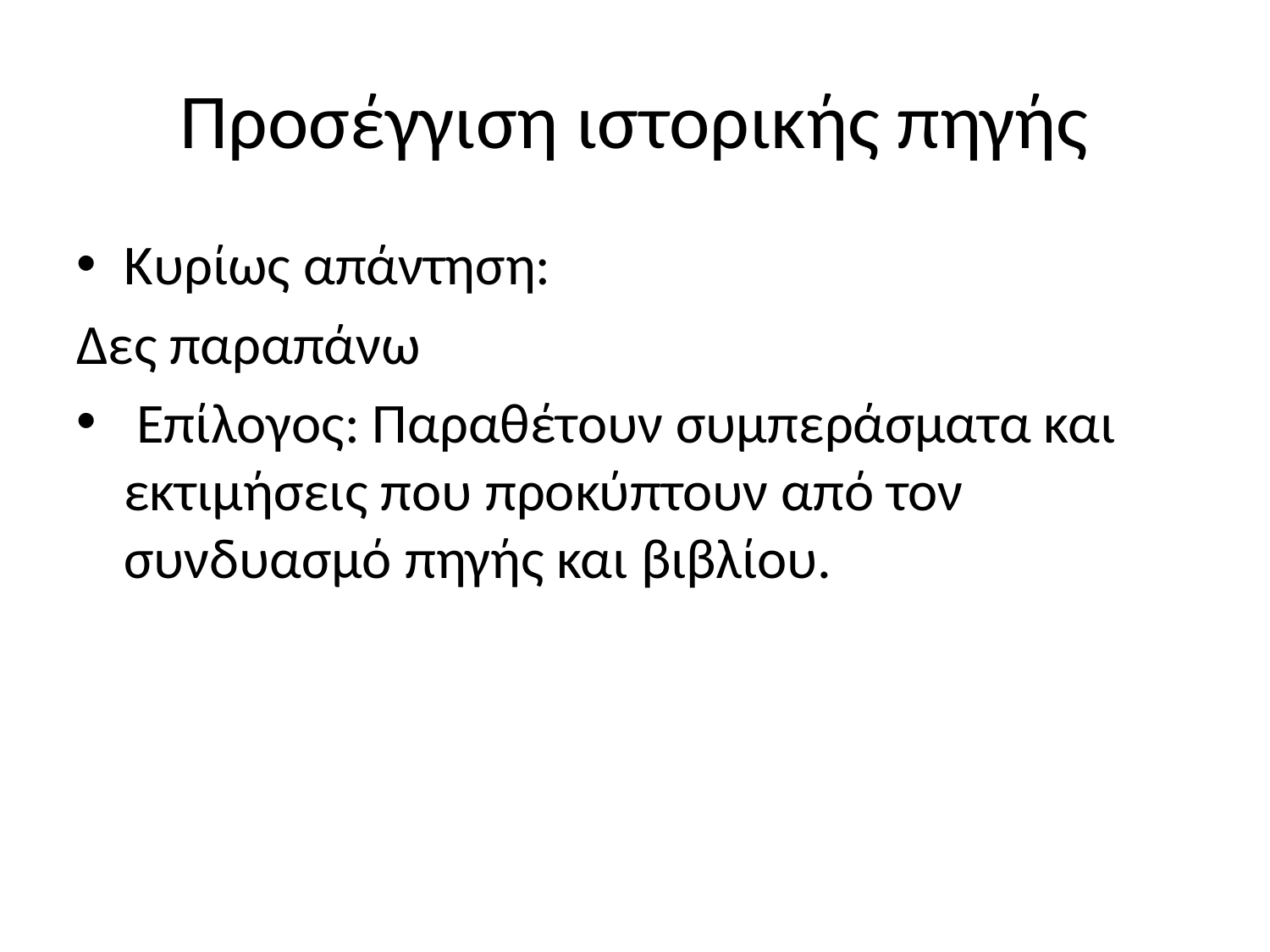

# Προσέγγιση ιστορικής πηγής
Κυρίως απάντηση:
Δες παραπάνω
 Επίλογος: Παραθέτουν συμπεράσματα και εκτιμήσεις που προκύπτουν από τον συνδυασμό πηγής και βιβλίου.